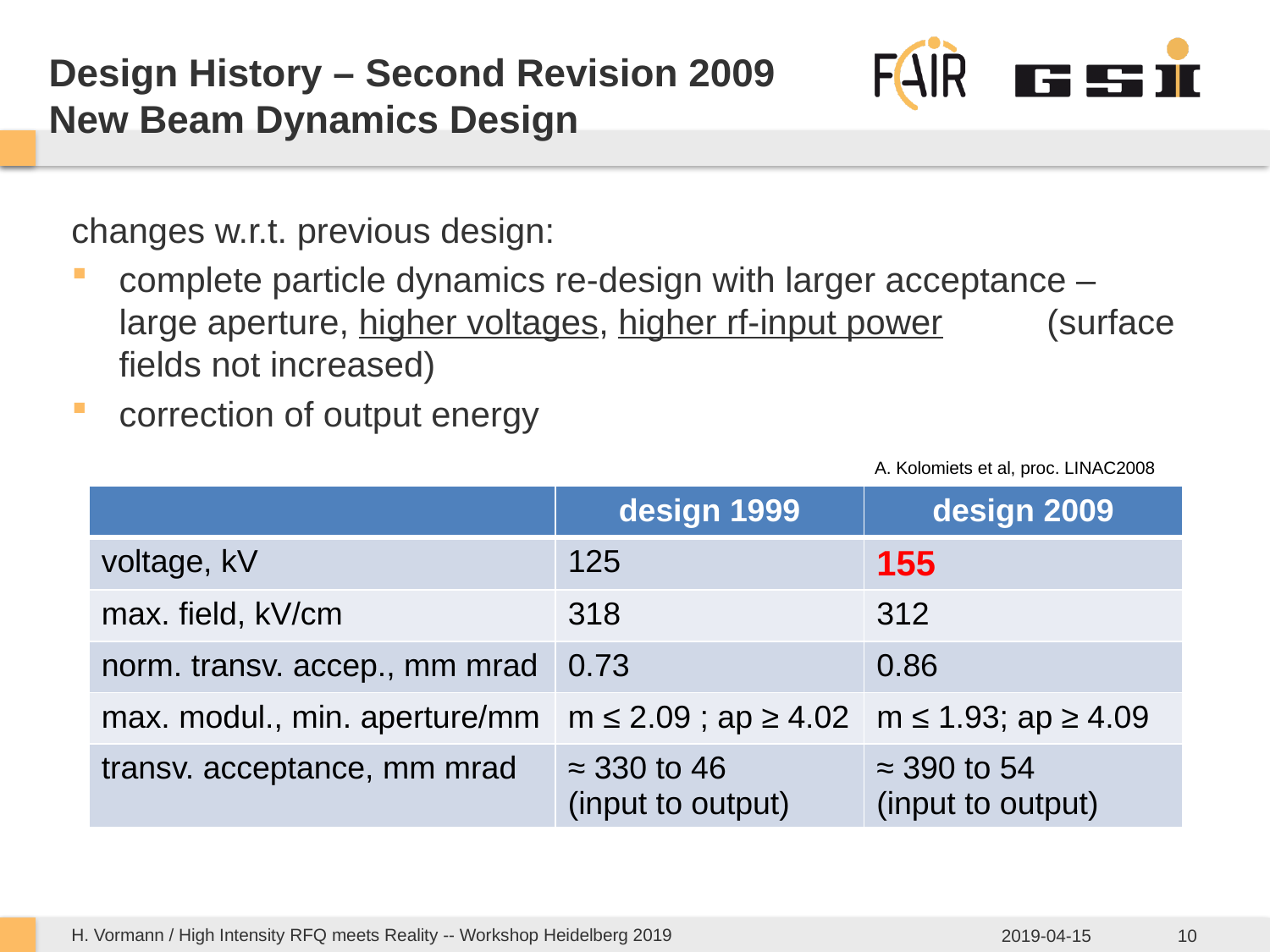

# Design History – Second Revision 2009 New Beam Dynamics Design
changes w.r.t. previous design:
complete particle dynamics re-design with larger acceptance – 	   large aperture, higher voltages, higher rf-input power     	    (surface fields not increased)
correction of output energy
A. Kolomiets et al, proc. LINAC2008
|  | design 1999 | design 2009 |
| --- | --- | --- |
| voltage, kV | 125 | 155 |
| max. field, kV/cm | 318 | 312 |
| norm. transv. accep., mm mrad | 0.73 | 0.86 |
| max. modul., min. aperture/mm | m ≤ 2.09 ; ap ≥ 4.02 | m ≤ 1.93; ap ≥ 4.09 |
| transv. acceptance, mm mrad | ≈ 330 to 46 (input to output) | ≈ 390 to 54 (input to output) |
H. Vormann / High Intensity RFQ meets Reality -- Workshop Heidelberg 2019
2019-04-15
10